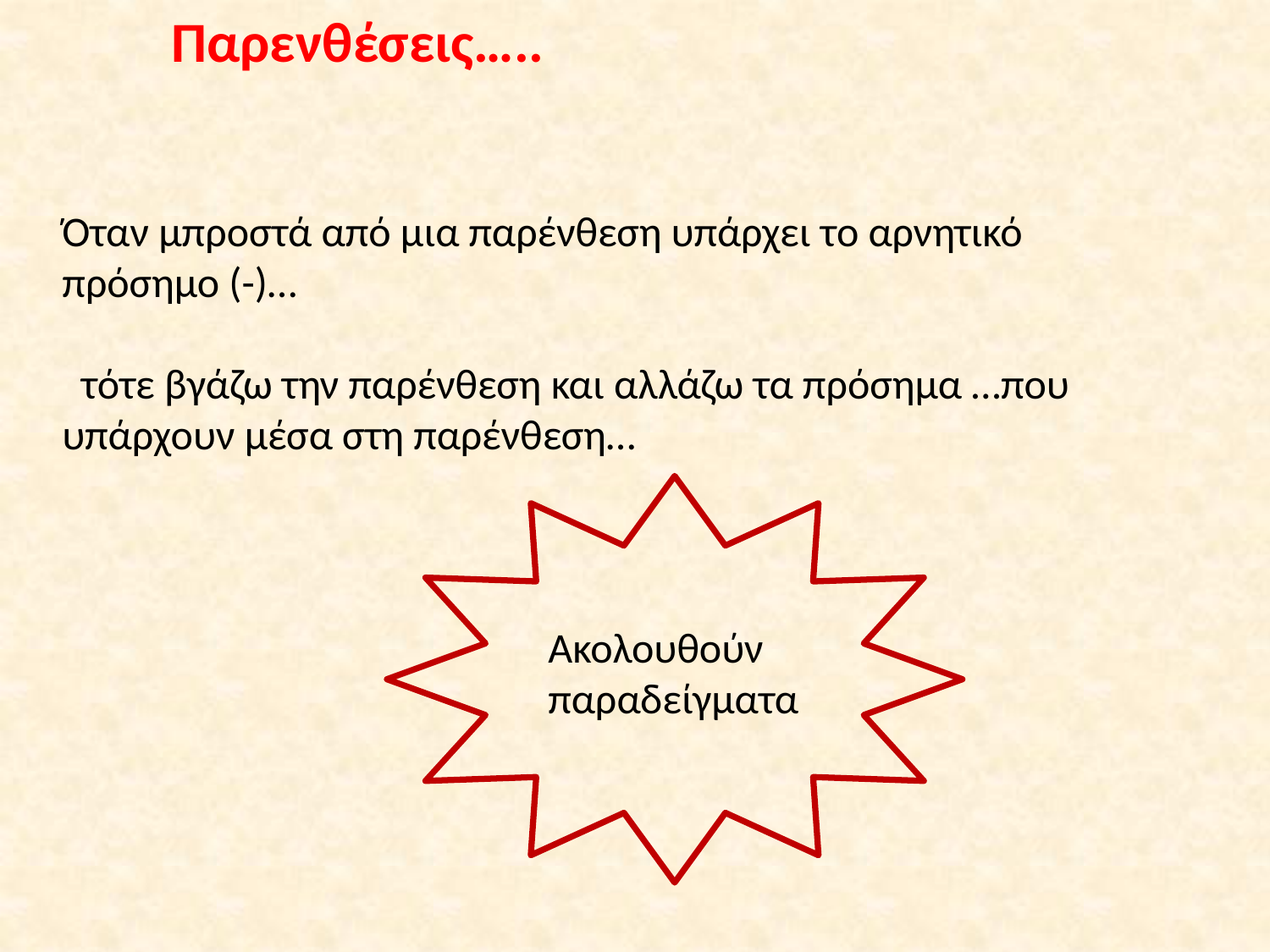

Παρενθέσεις…..
Όταν μπροστά από μια παρένθεση υπάρχει το αρνητικό πρόσημο (-)…

  τότε βγάζω την παρένθεση και αλλάζω τα πρόσημα …που υπάρχουν μέσα στη παρένθεση…

Ακολουθούν παραδείγματα